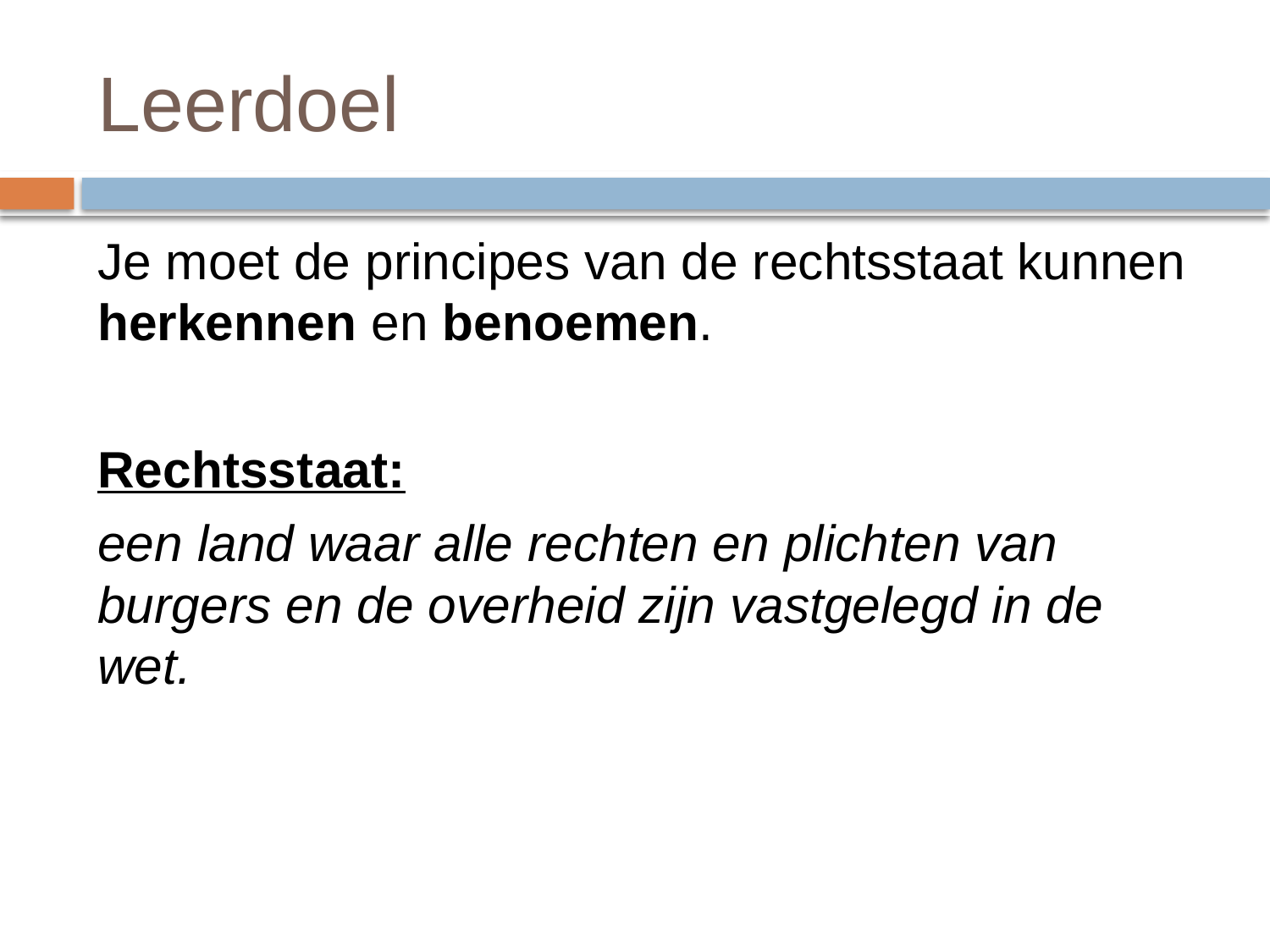

# Leerdoel
Je moet de principes van de rechtsstaat kunnen herkennen en benoemen.

Rechtsstaat:
een land waar alle rechten en plichten van burgers en de overheid zijn vastgelegd in de wet.